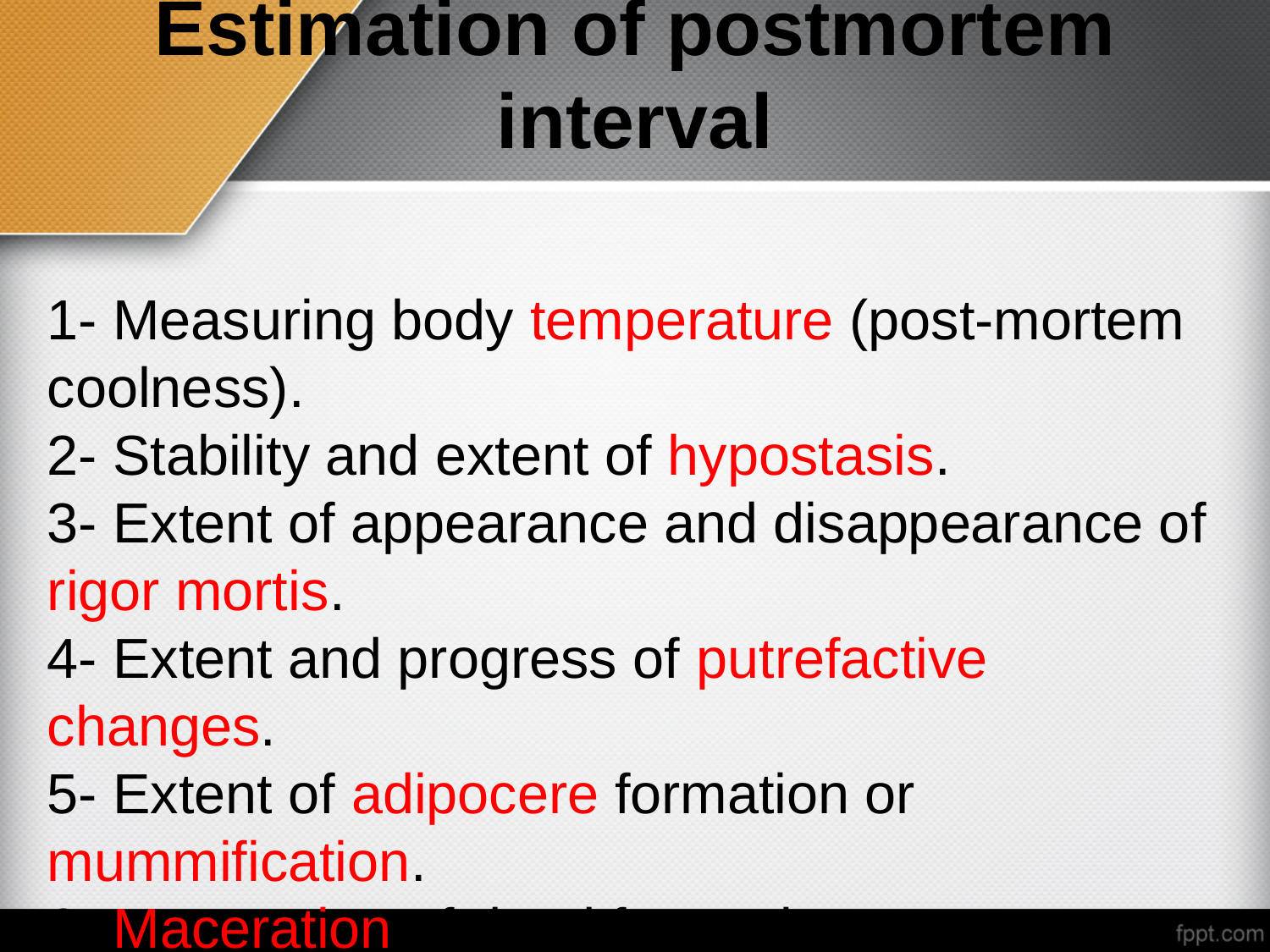

# Estimation of postmortem interval

1- Measuring body temperature (post-mortem coolness).
2- Stability and extent of hypostasis.
3- Extent of appearance and disappearance of rigor mortis.
4- Extent and progress of putrefactive changes.
5- Extent of adipocere formation or mummification.
6- Maceration of dead foetus in utero